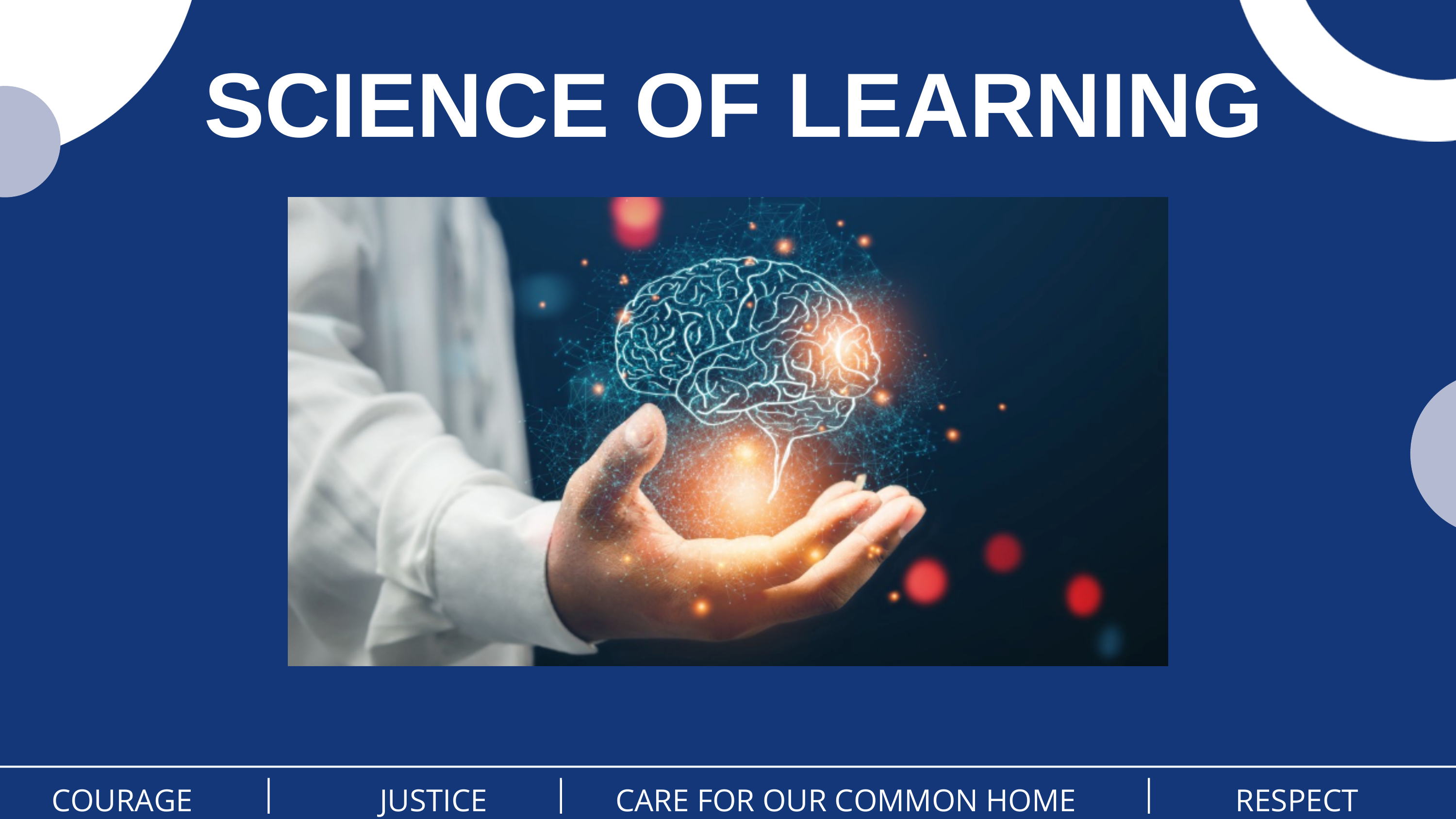

SCIENCE OF LEARNING

COURAGE
JUSTICE
CARE FOR OUR COMMON HOME
RESPECT